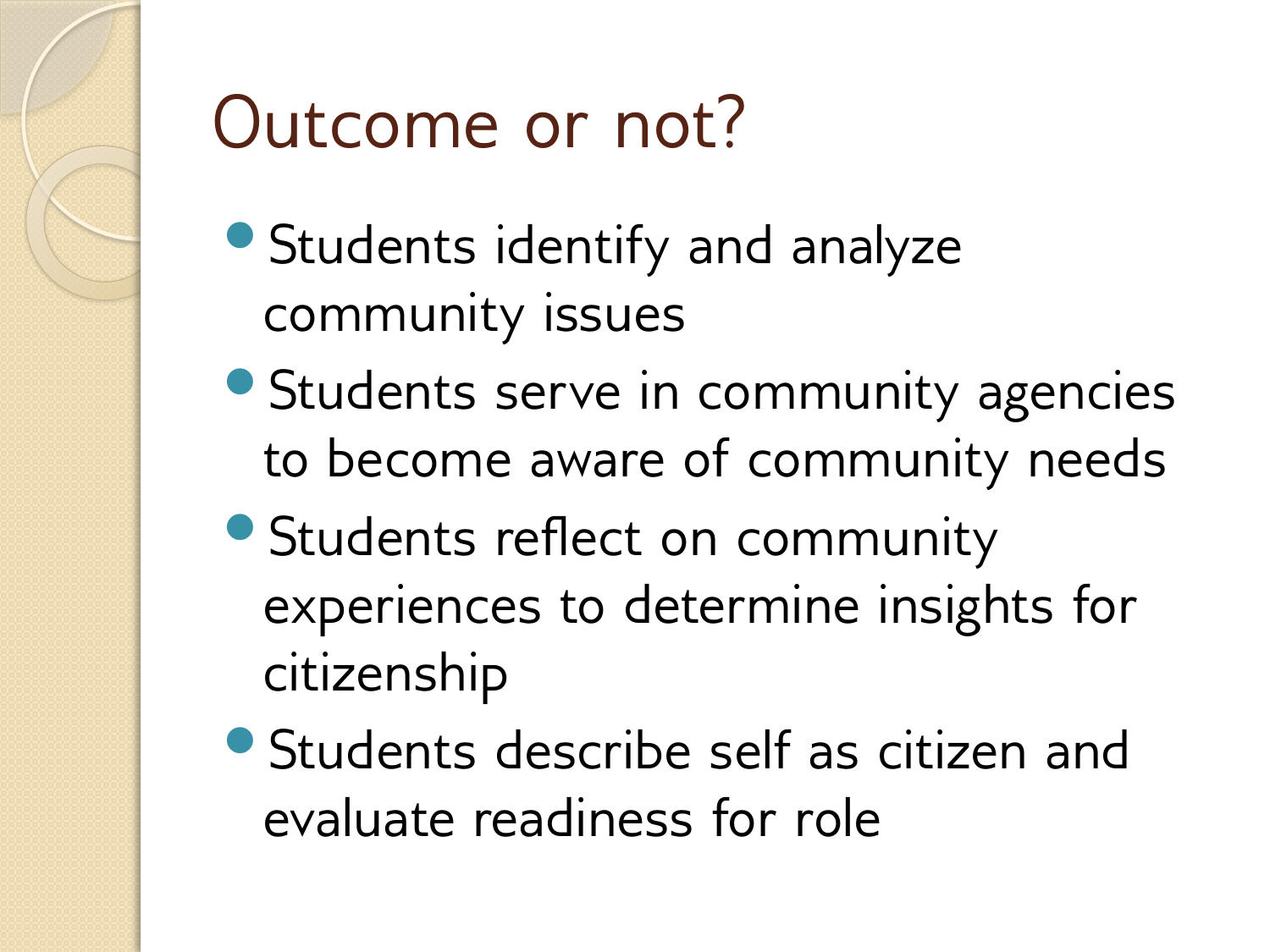

# Outcome or not?
Students identify and analyze community issues
Students serve in community agencies to become aware of community needs
Students reflect on community experiences to determine insights for citizenship
Students describe self as citizen and evaluate readiness for role